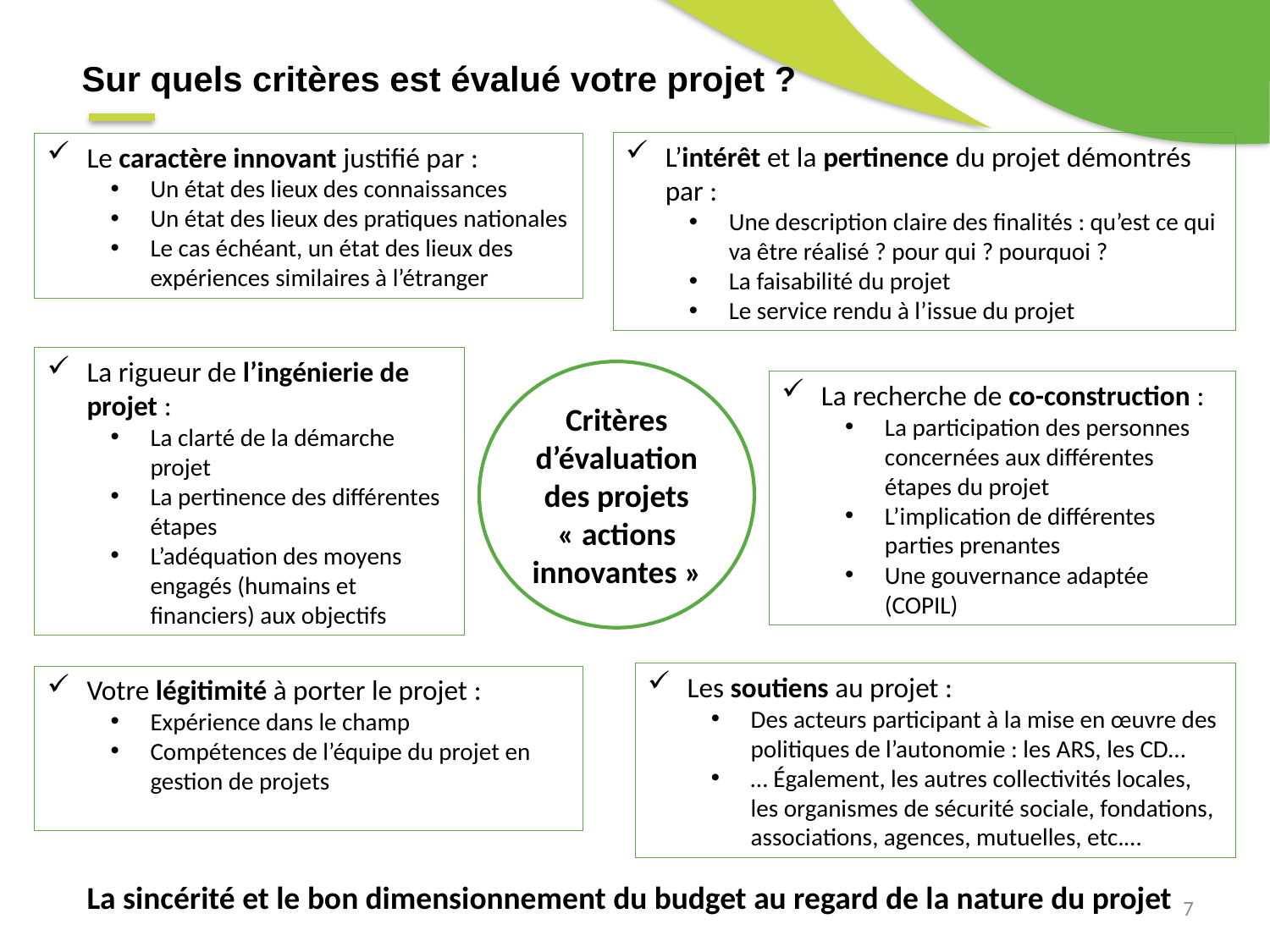

Sur quels critères est évalué votre projet ?
L’intérêt et la pertinence du projet démontrés par :
Une description claire des finalités : qu’est ce qui va être réalisé ? pour qui ? pourquoi ?
La faisabilité du projet
Le service rendu à l’issue du projet
Le caractère innovant justifié par :
Un état des lieux des connaissances
Un état des lieux des pratiques nationales
Le cas échéant, un état des lieux des expériences similaires à l’étranger
La rigueur de l’ingénierie de projet :
La clarté de la démarche projet
La pertinence des différentes étapes
L’adéquation des moyens engagés (humains et financiers) aux objectifs
Critères d’évaluation des projets « actions innovantes »
La recherche de co-construction :
La participation des personnes concernées aux différentes étapes du projet
L’implication de différentes parties prenantes
Une gouvernance adaptée (COPIL)
Les soutiens au projet :
Des acteurs participant à la mise en œuvre des politiques de l’autonomie : les ARS, les CD…
… Également, les autres collectivités locales, les organismes de sécurité sociale, fondations, associations, agences, mutuelles, etc.…
Votre légitimité à porter le projet :
Expérience dans le champ
Compétences de l’équipe du projet en gestion de projets

La sincérité et le bon dimensionnement du budget au regard de la nature du projet
7